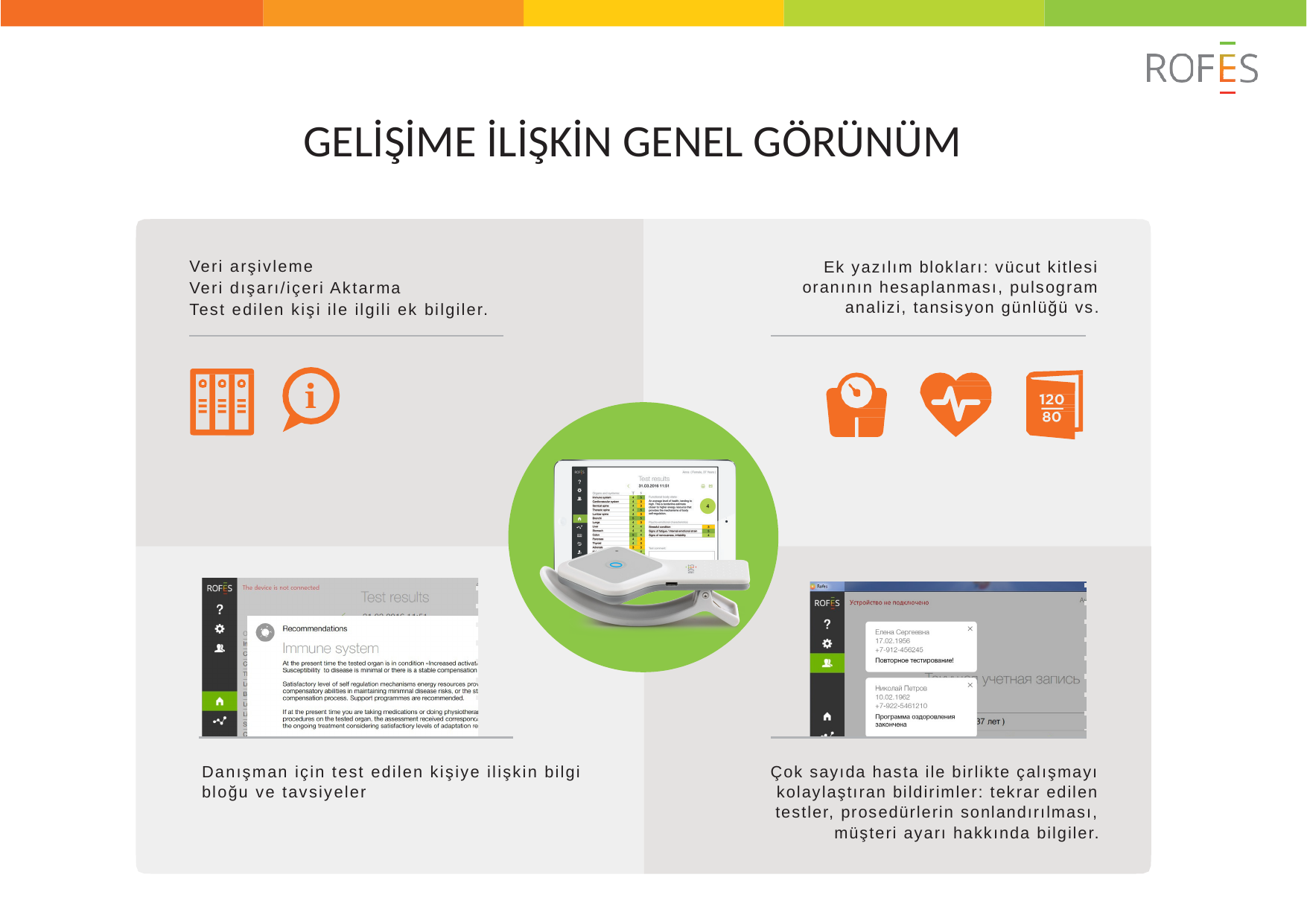

# GELİŞİME İLİŞKİN GENEL GÖRÜNÜM

Veri arşivleme
Veri dışarı/içeri Aktarma
Test edilen kişi ile ilgili ek bilgiler.
Ek yazılım blokları: vücut kitlesi oranının hesaplanması, pulsogram analizi, tansisyon günlüğü vs.

i

Danışman için test edilen kişiye ilişkin bilgi bloğu ve tavsiyeler
Çok sayıda hasta ile birlikte çalışmayı kolaylaştıran bildirimler: tekrar edilen testler, prosedürlerin sonlandırılması, müşteri ayarı hakkında bilgiler.